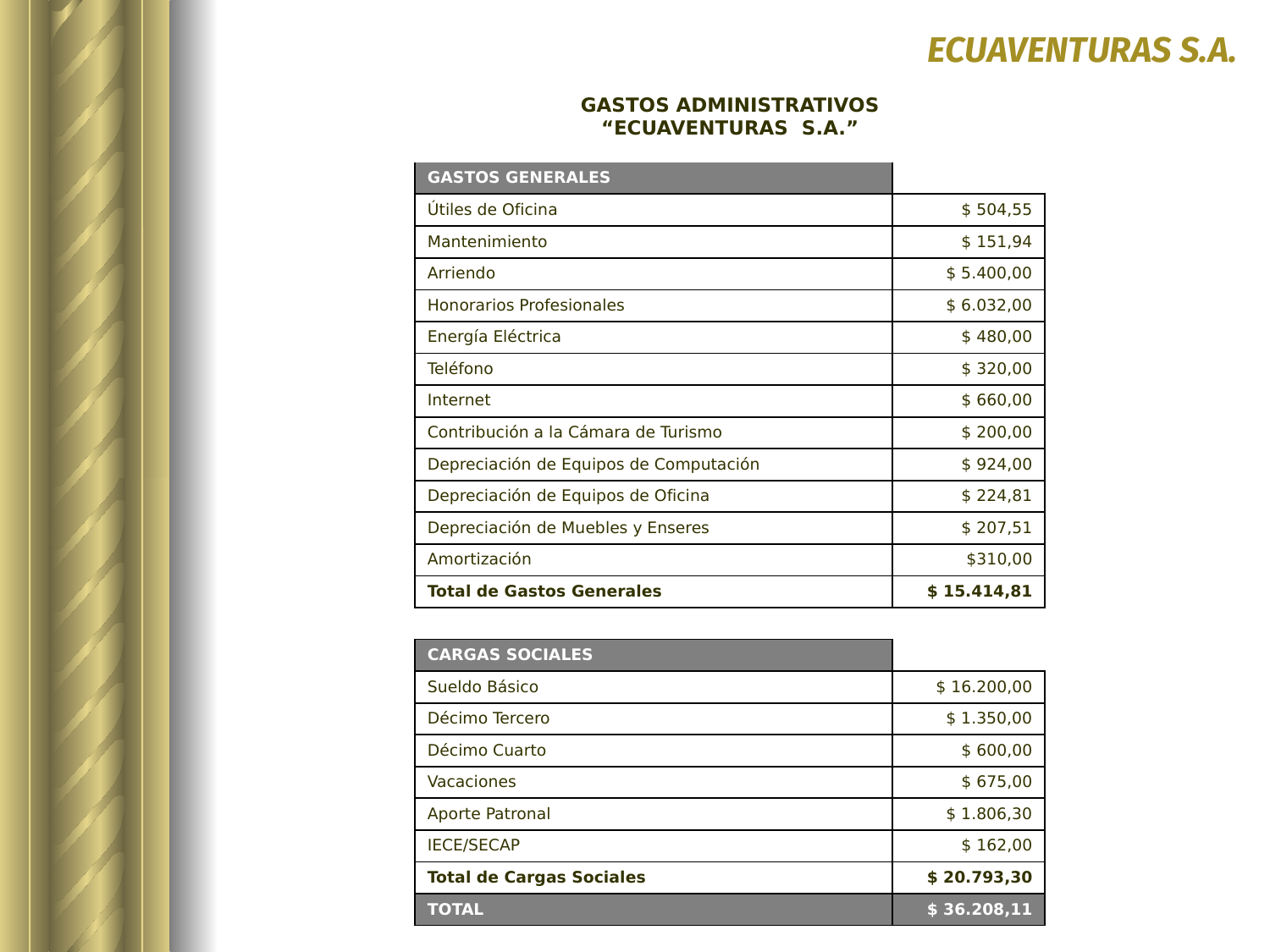

ECUAVENTURAS S.A.
| GASTOS ADMINISTRATIVOS “ECUAVENTURAS S.A.” |  |
| --- | --- |
| GASTOS GENERALES |  |
| Útiles de Oficina | $ 504,55 |
| Mantenimiento | $ 151,94 |
| Arriendo | $ 5.400,00 |
| Honorarios Profesionales | $ 6.032,00 |
| Energía Eléctrica | $ 480,00 |
| Teléfono | $ 320,00 |
| Internet | $ 660,00 |
| Contribución a la Cámara de Turismo | $ 200,00 |
| Depreciación de Equipos de Computación | $ 924,00 |
| Depreciación de Equipos de Oficina | $ 224,81 |
| Depreciación de Muebles y Enseres | $ 207,51 |
| Amortización | $310,00 |
| Total de Gastos Generales | $ 15.414,81 |
|  |  |
| CARGAS SOCIALES |  |
| Sueldo Básico | $ 16.200,00 |
| Décimo Tercero | $ 1.350,00 |
| Décimo Cuarto | $ 600,00 |
| Vacaciones | $ 675,00 |
| Aporte Patronal | $ 1.806,30 |
| IECE/SECAP | $ 162,00 |
| Total de Cargas Sociales | $ 20.793,30 |
| TOTAL | $ 36.208,11 |